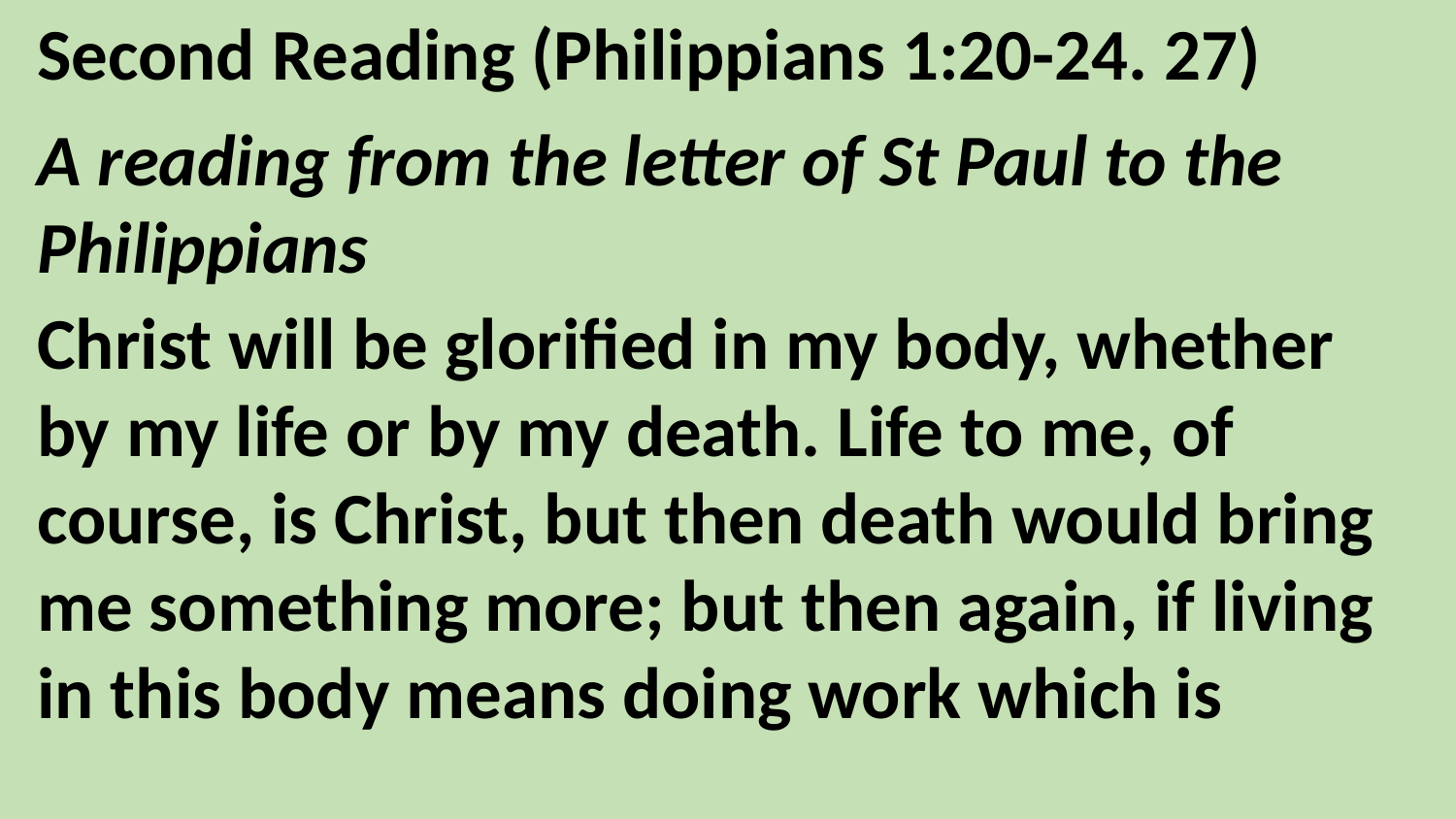

Second Reading (Philippians 1:20-24. 27)
A reading from the letter of St Paul to the Philippians
Christ will be glorified in my body, whether by my life or by my death. Life to me, of course, is Christ, but then death would bring me something more; but then again, if living in this body means doing work which is